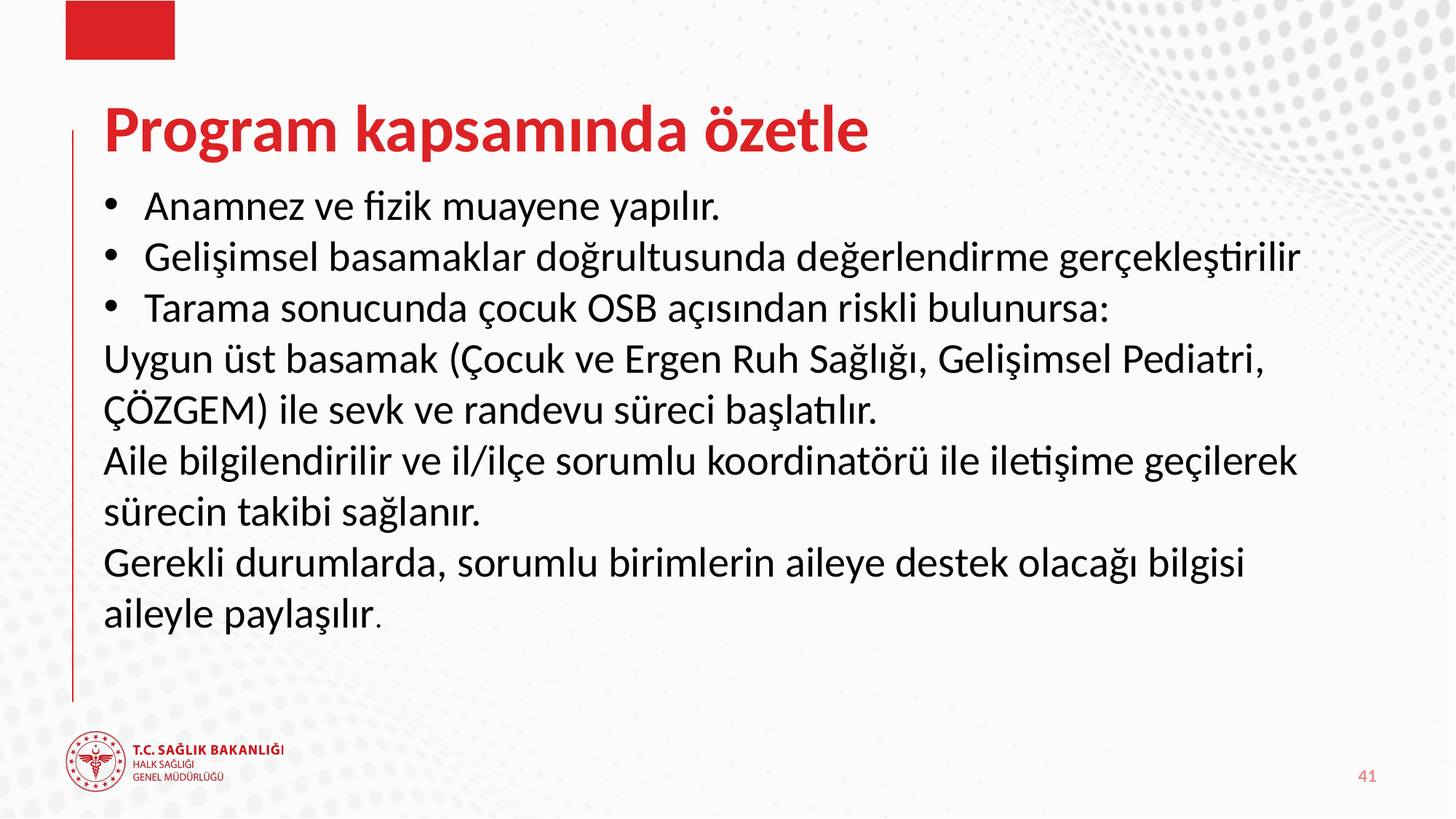

# Program kapsamında özetle
Anamnez ve fizik muayene yapılır.
Gelişimsel basamaklar doğrultusunda değerlendirme gerçekleştirilir
Tarama sonucunda çocuk OSB açısından riskli bulunursa:
Uygun üst basamak (Çocuk ve Ergen Ruh Sağlığı, Gelişimsel Pediatri, ÇÖZGEM) ile sevk ve randevu süreci başlatılır.
Aile bilgilendirilir ve il/ilçe sorumlu koordinatörü ile iletişime geçilerek sürecin takibi sağlanır.
Gerekli durumlarda, sorumlu birimlerin aileye destek olacağı bilgisi aileyle paylaşılır.
41